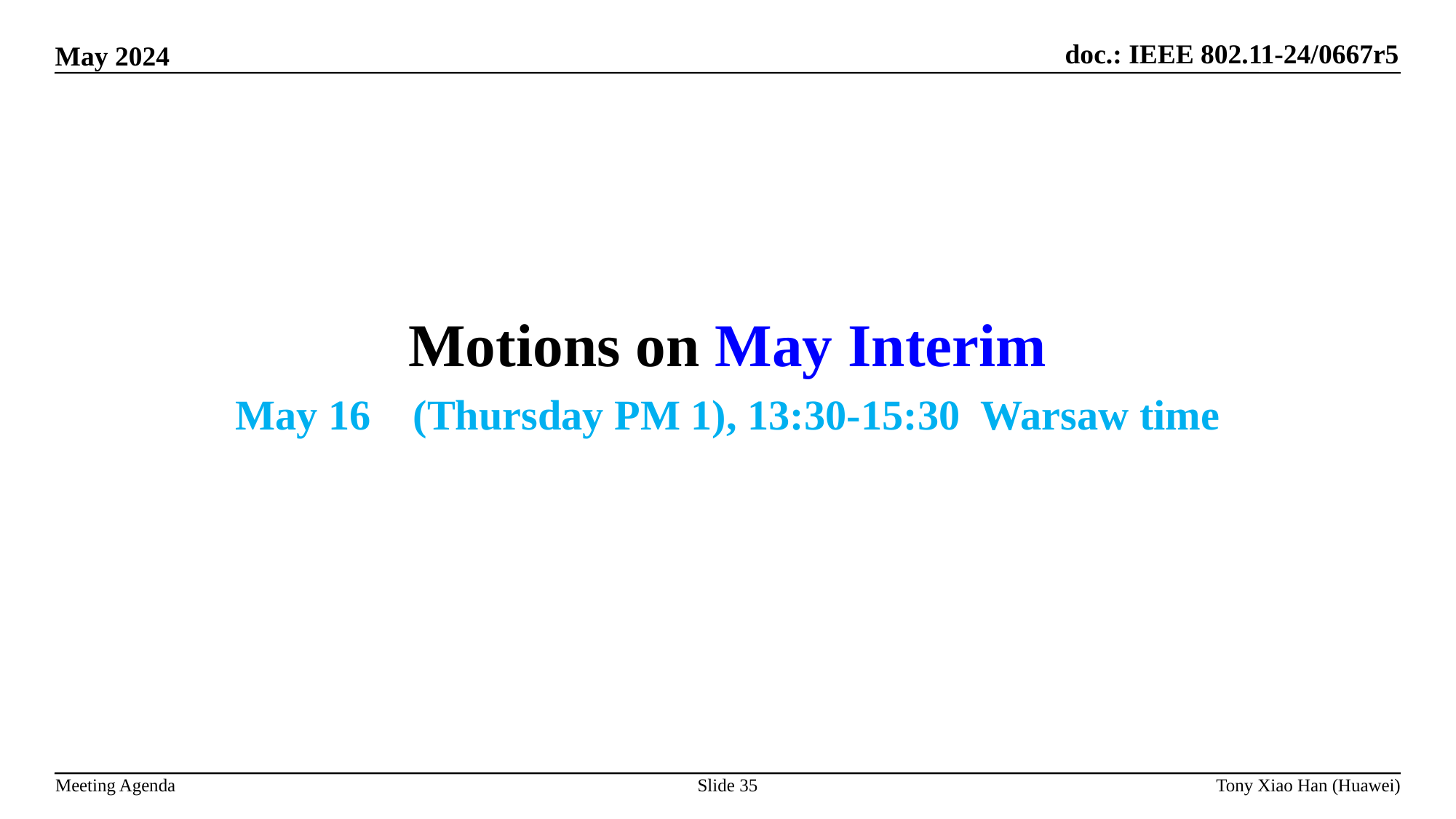

Motions on May Interim
May 16    (Thursday PM 1), 13:30-15:30  Warsaw time